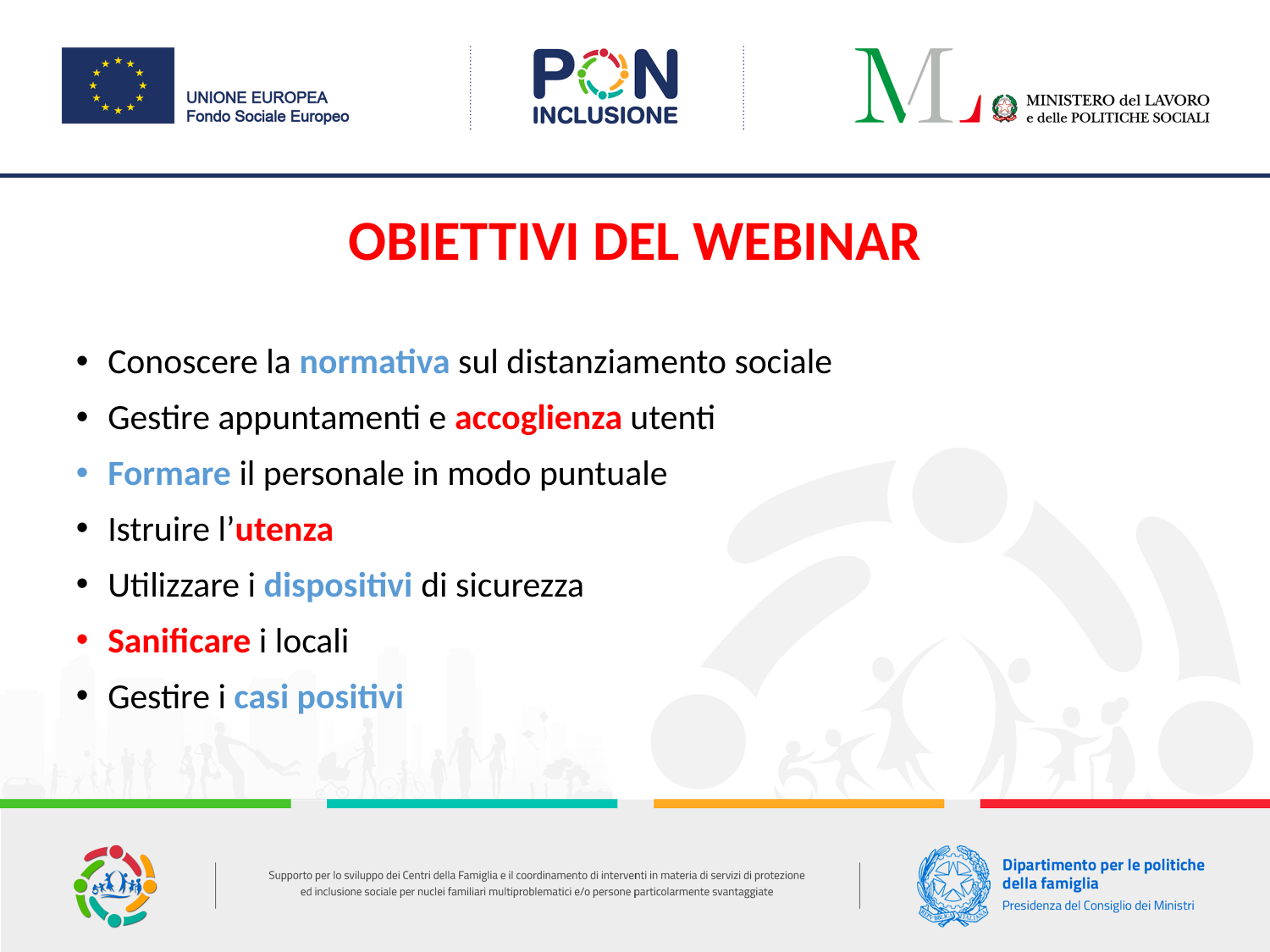

OBIETTIVI DEL WEBINAR
Conoscere la normativa sul distanziamento sociale
Gestire appuntamenti e accoglienza utenti
Formare il personale in modo puntuale
Istruire l’utenza
Utilizzare i dispositivi di sicurezza
Sanificare i locali
Gestire i casi positivi